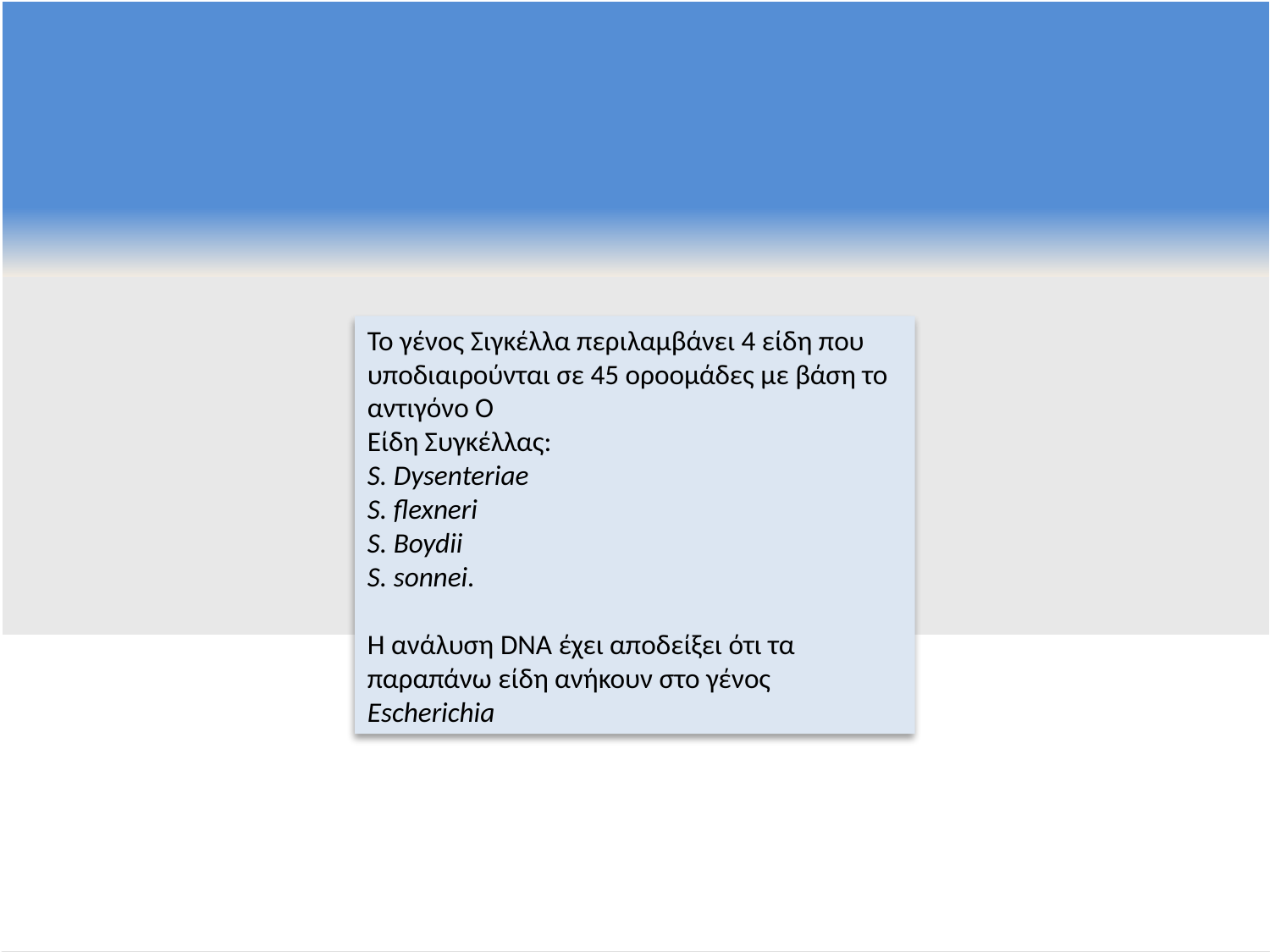

Το γένος Σιγκέλλα περιλαμβάνει 4 είδη που υποδιαιρούνται σε 45 οροομάδες με βάση το αντιγόνο Ο
Είδη Συγκέλλας:
S. Dysenteriae
S. flexneri
S. Boydii
S. sonnei.

Η ανάλυση DNA έχει αποδείξει ότι τα παραπάνω είδη ανήκουν στο γένος Escherichia